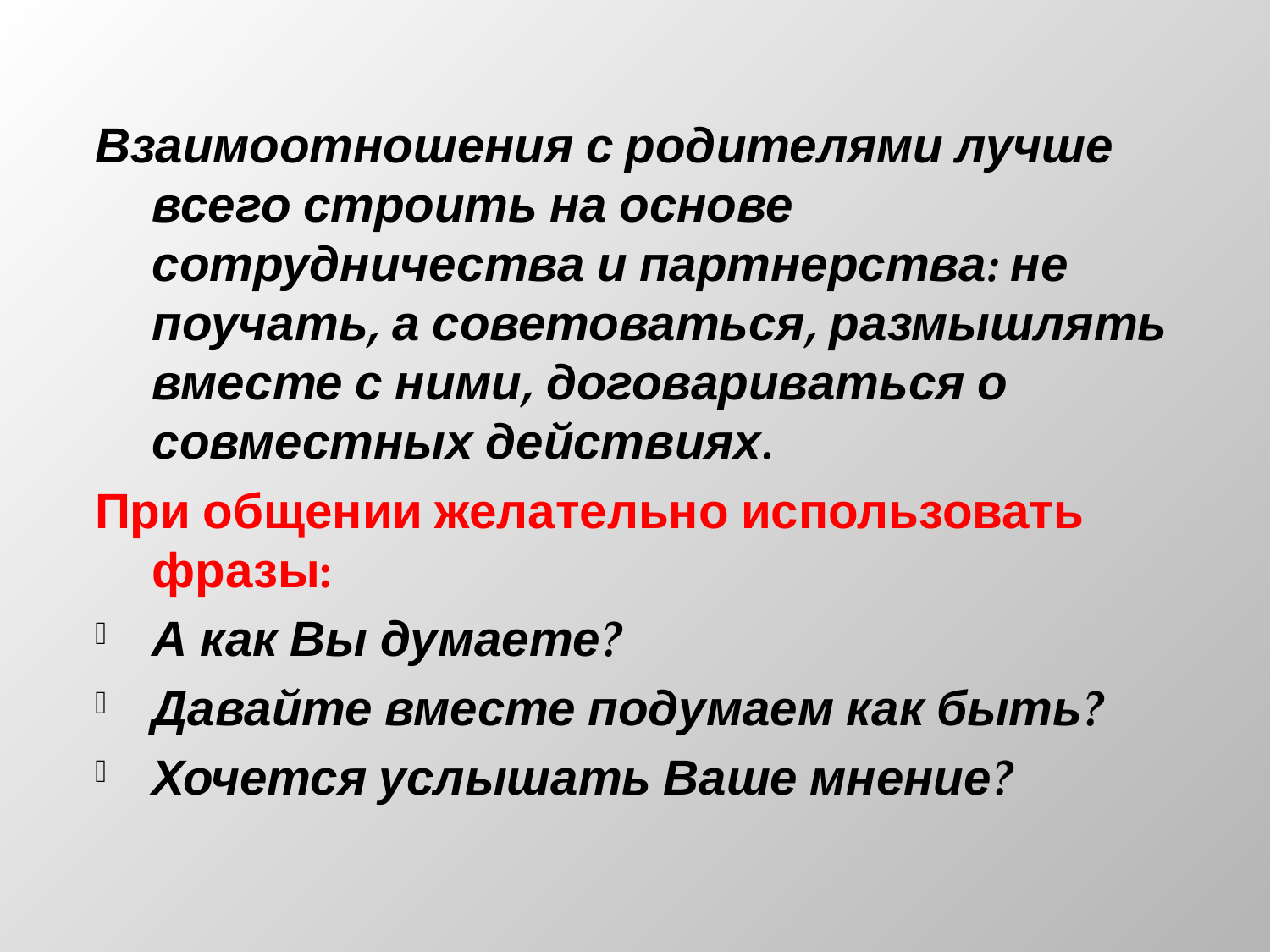

# Взаимоотношения с родителями лучше всего строить на основе сотрудничества и партнерства: не поучать, а советоваться, размышлять вместе с ними, договариваться о совместных действиях.
При общении желательно использовать фразы:
А как Вы думаете?
Давайте вместе подумаем как быть?
Хочется услышать Ваше мнение?